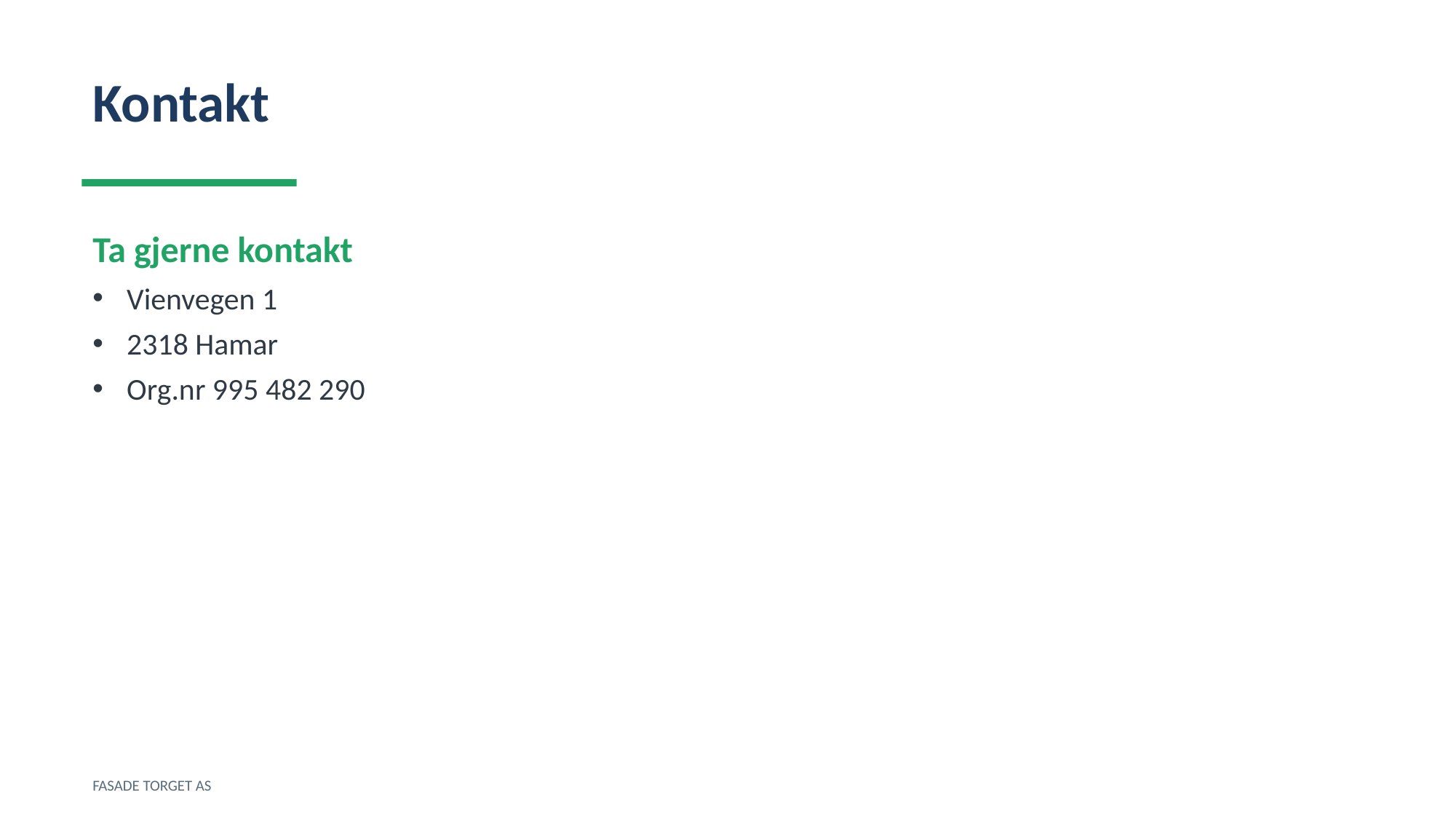

Kontakt

Ta gjerne kontakt
Vienvegen 1
2318 Hamar
Org.nr 995 482 290
FASADE TORGET AS